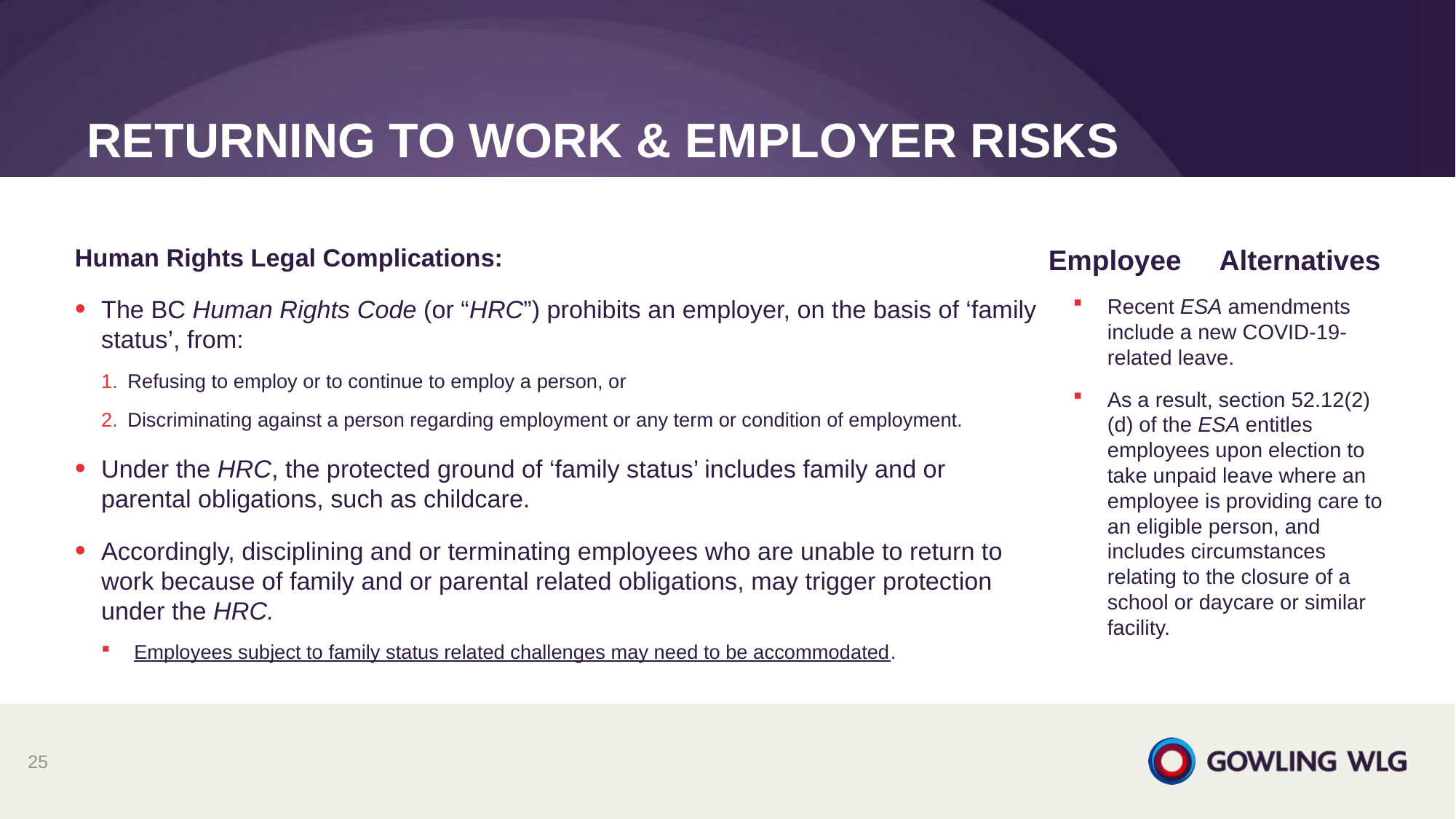

# Returning to work & employer risks
Human Rights Legal Complications:
The BC Human Rights Code (or “HRC”) prohibits an employer, on the basis of ‘family status’, from:
Refusing to employ or to continue to employ a person, or
Discriminating against a person regarding employment or any term or condition of employment.
Under the HRC, the protected ground of ‘family status’ includes family and or parental obligations, such as childcare.
Accordingly, disciplining and or terminating employees who are unable to return to work because of family and or parental related obligations, may trigger protection under the HRC.
Employees subject to family status related challenges may need to be accommodated.

Employee     Alternatives
Recent ESA amendments include a new COVID-19-related leave.
As a result, section 52.12(2)(d) of the ESA entitles employees upon election to take unpaid leave where an employee is providing care to an eligible person, and includes circumstances relating to the closure of a school or daycare or similar facility.

25